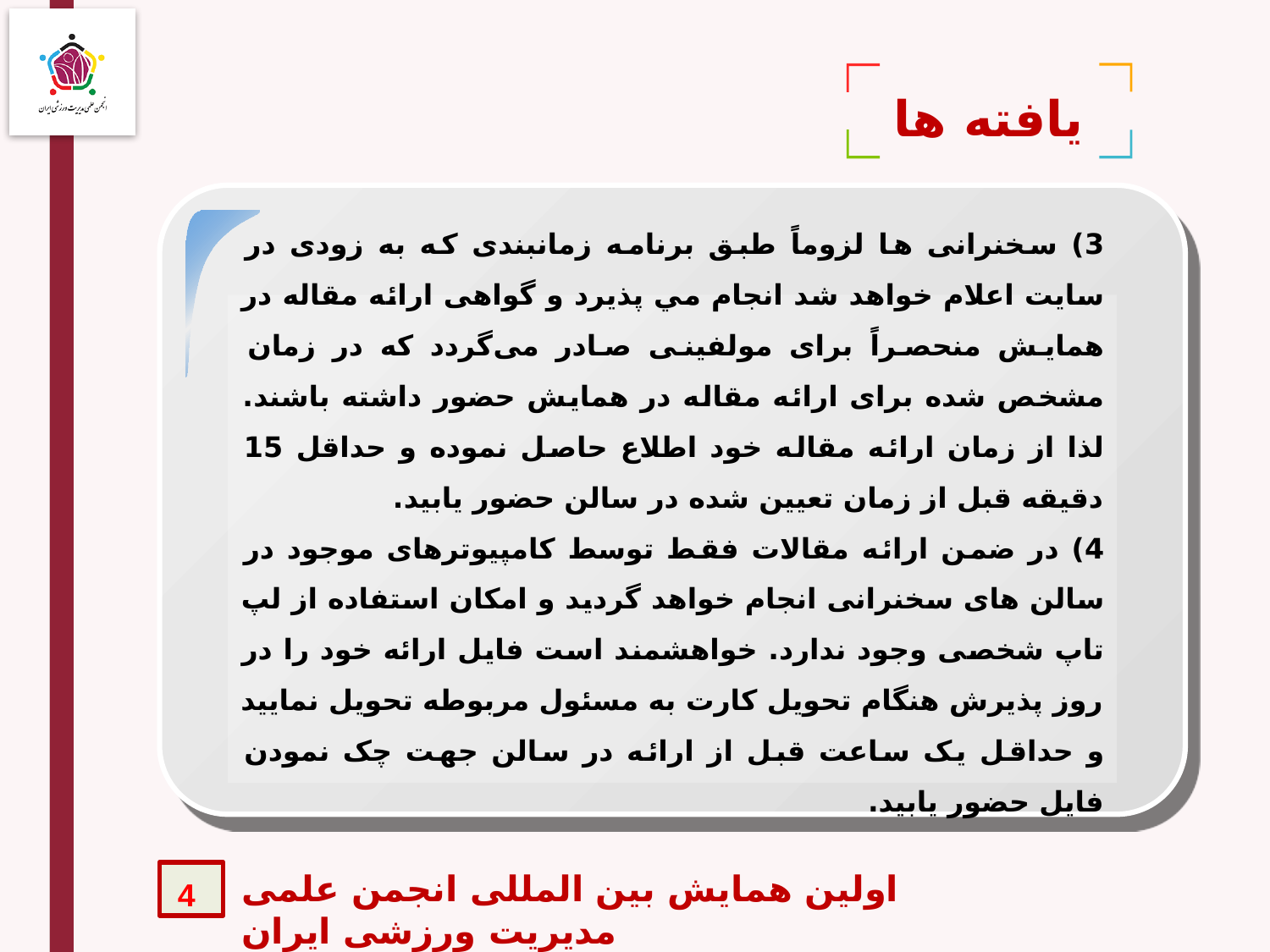

یافته ها

3) سخنرانی ها لزوماً طبق برنامه زمانبندی که به زودی در سايت اعلام خواهد شد انجام مي پذيرد و گواهی ارائه مقاله در همایش منحصراً برای مولفینی صادر می‌گردد که در زمان مشخص شده برای ارائه مقاله در همایش حضور داشته باشند. لذا از زمان ارائه مقاله خود اطلاع حاصل نموده و حداقل 15 دقيقه قبل از زمان تعيين شده در سالن حضور يابيد.
4) در ضمن ارائه مقالات فقط توسط کامپيوترهای موجود در سالن های سخنرانی انجام خواهد گرديد و امکان استفاده از لپ تاپ شخصی وجود ندارد. خواهشمند است فايل ارائه خود را در روز پذيرش هنگام تحويل کارت به مسئول مربوطه تحويل نماييد و حداقل يک ساعت قبل از ارائه در سالن جهت چک نمودن فايل حضور يابيد.

اولین همایش بین المللی انجمن علمی مدیریت ورزشی ایران

4